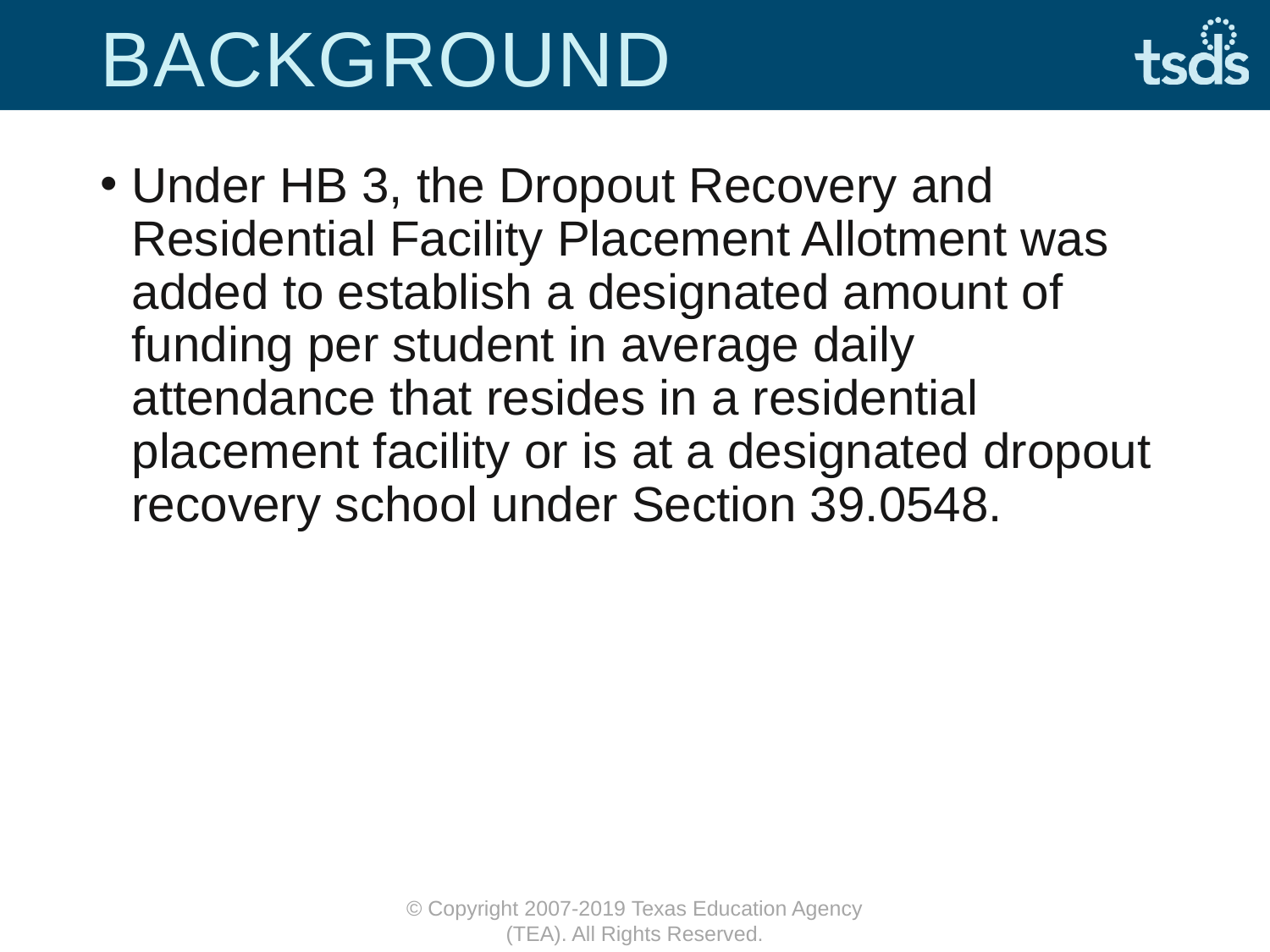

# BACKGROUND
Under HB 3, the Dropout Recovery and Residential Facility Placement Allotment was added to establish a designated amount of funding per student in average daily attendance that resides in a residential placement facility or is at a designated dropout recovery school under Section 39.0548.